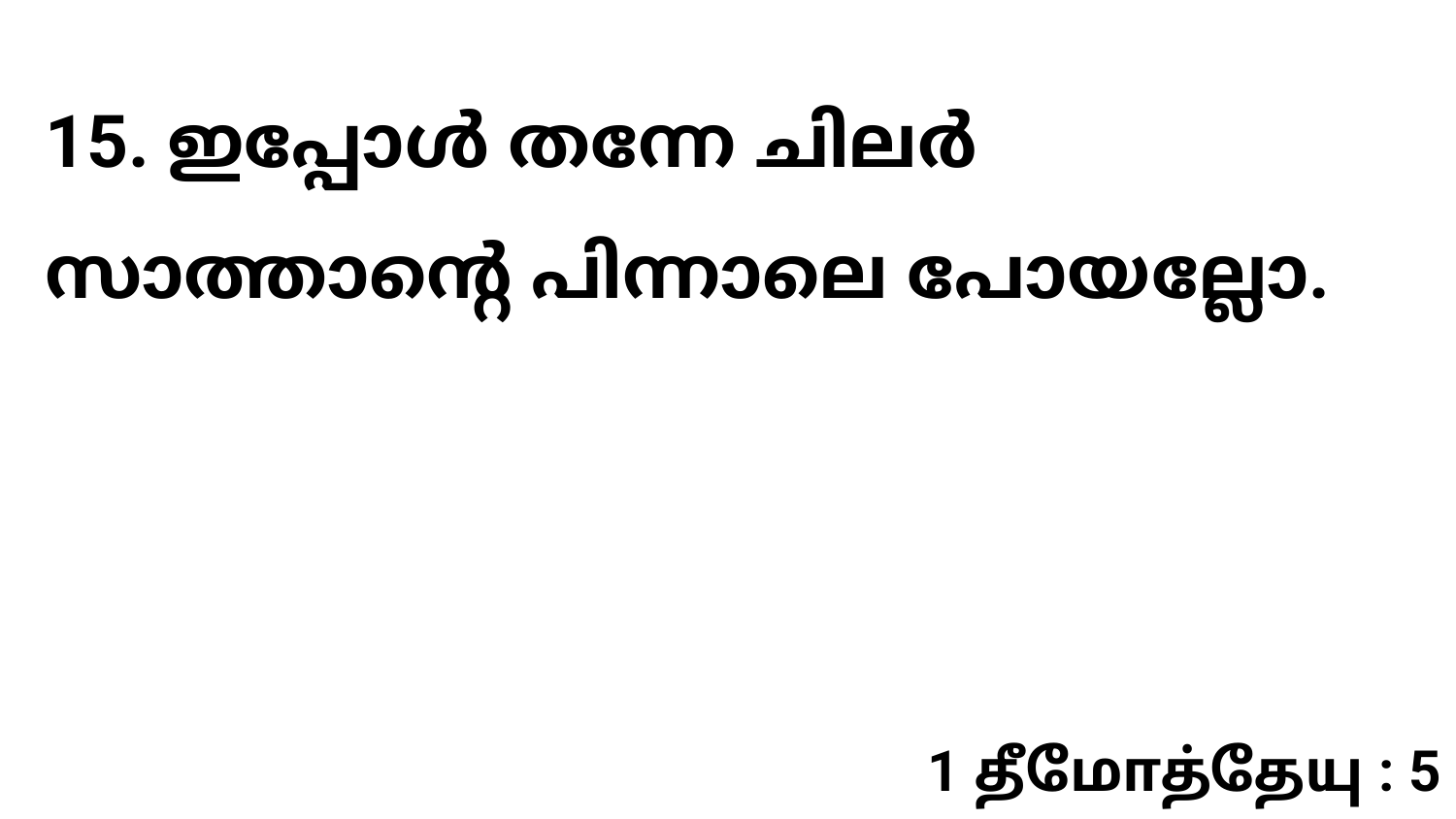

15. ഇപ്പോൾ തന്നേ ചിലർ സാത്താന്റെ പിന്നാലെ പോയല്ലോ.
1 தீமோத்தேயு : 5